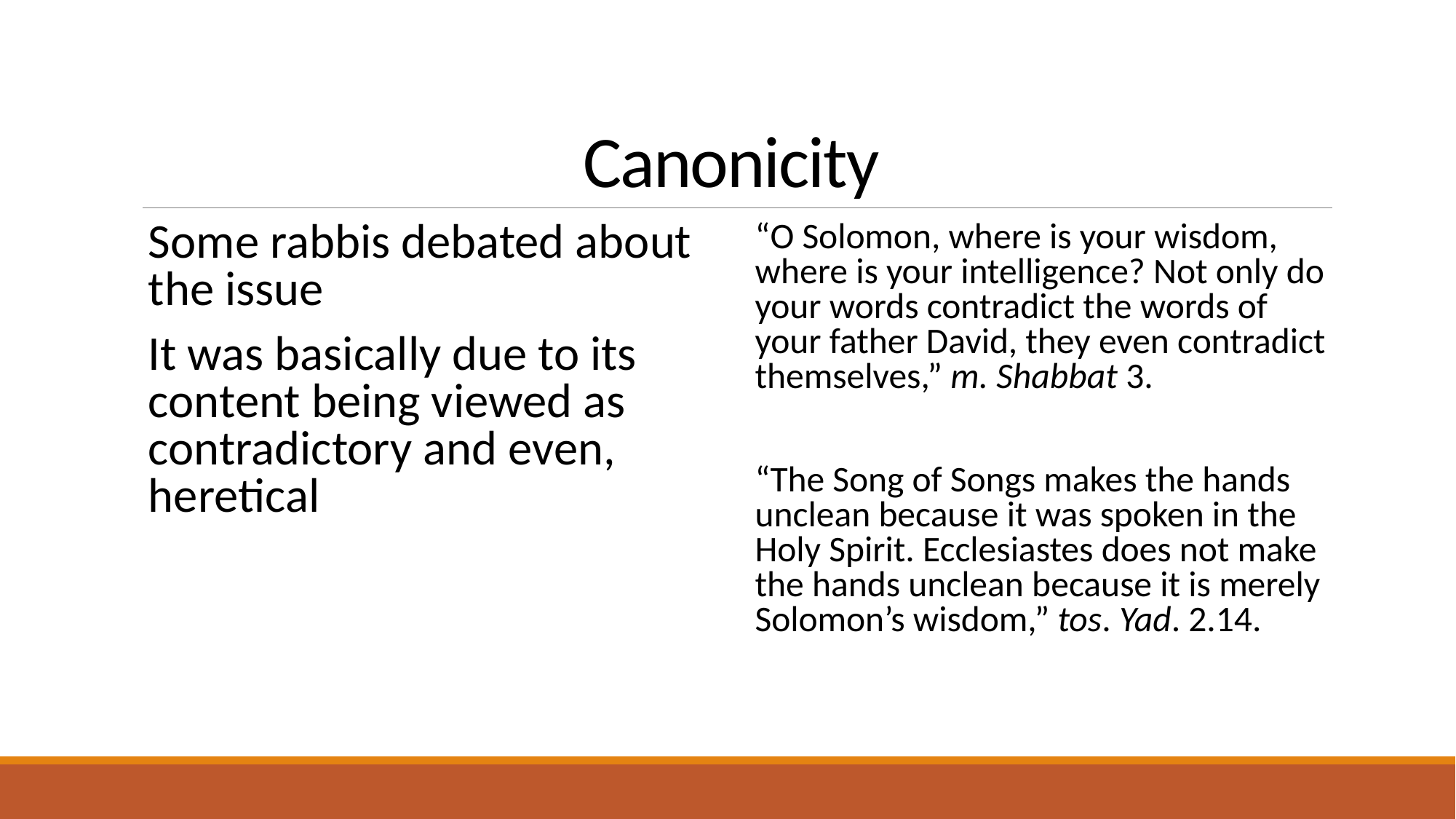

# Canonicity
Some rabbis debated about the issue
It was basically due to its content being viewed as contradictory and even, heretical
“O Solomon, where is your wisdom, where is your intelligence? Not only do your words contradict the words of your father David, they even contradict themselves,” m. Shabbat 3.

“The Song of Songs makes the hands unclean because it was spoken in the Holy Spirit. Ecclesiastes does not make the hands unclean because it is merely Solomon’s wisdom,” tos. Yad. 2.14.